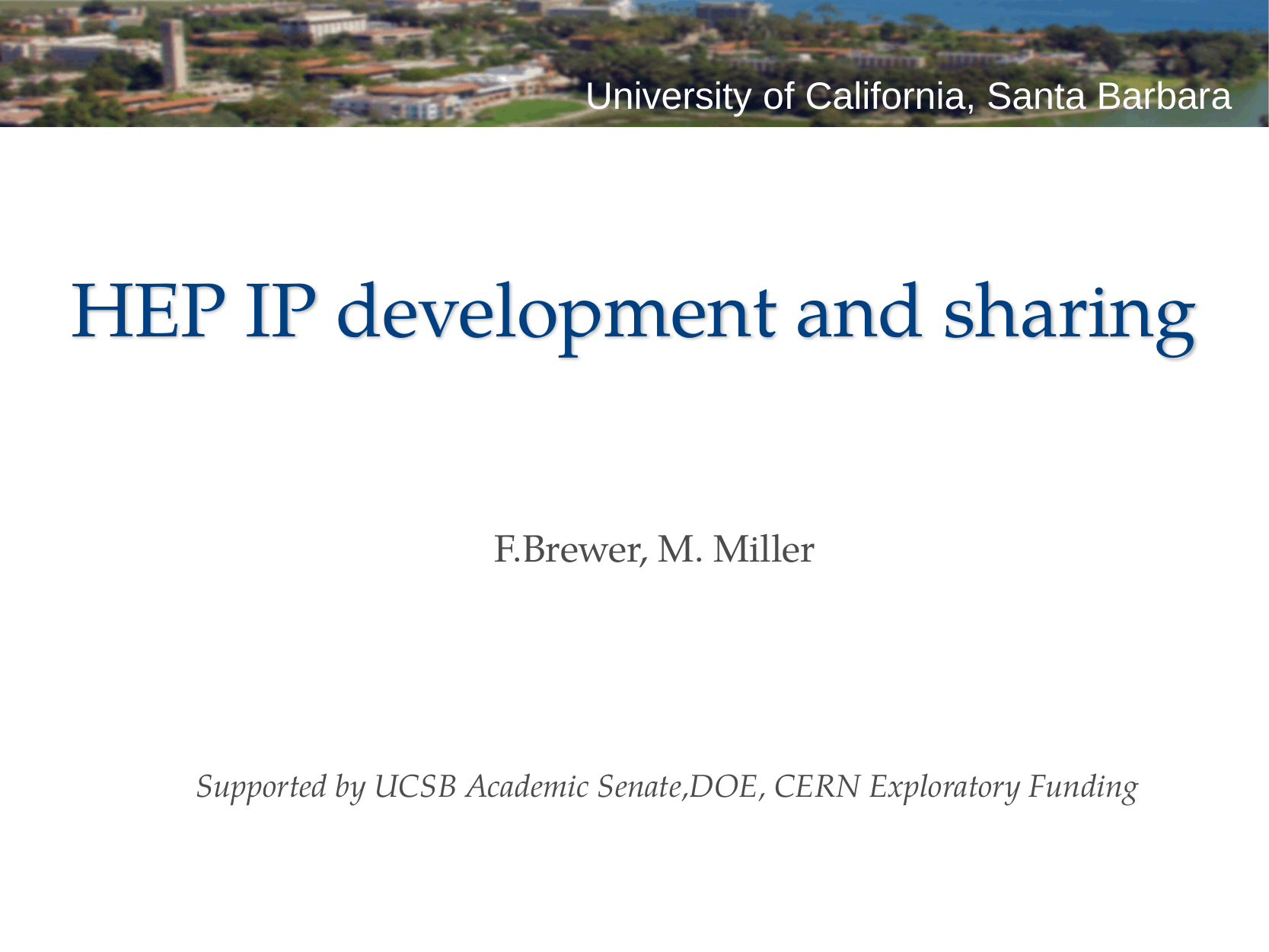

# HEP IP development and sharing
F.Brewer, M. Miller
Supported by UCSB Academic Senate,DOE, CERN Exploratory Funding